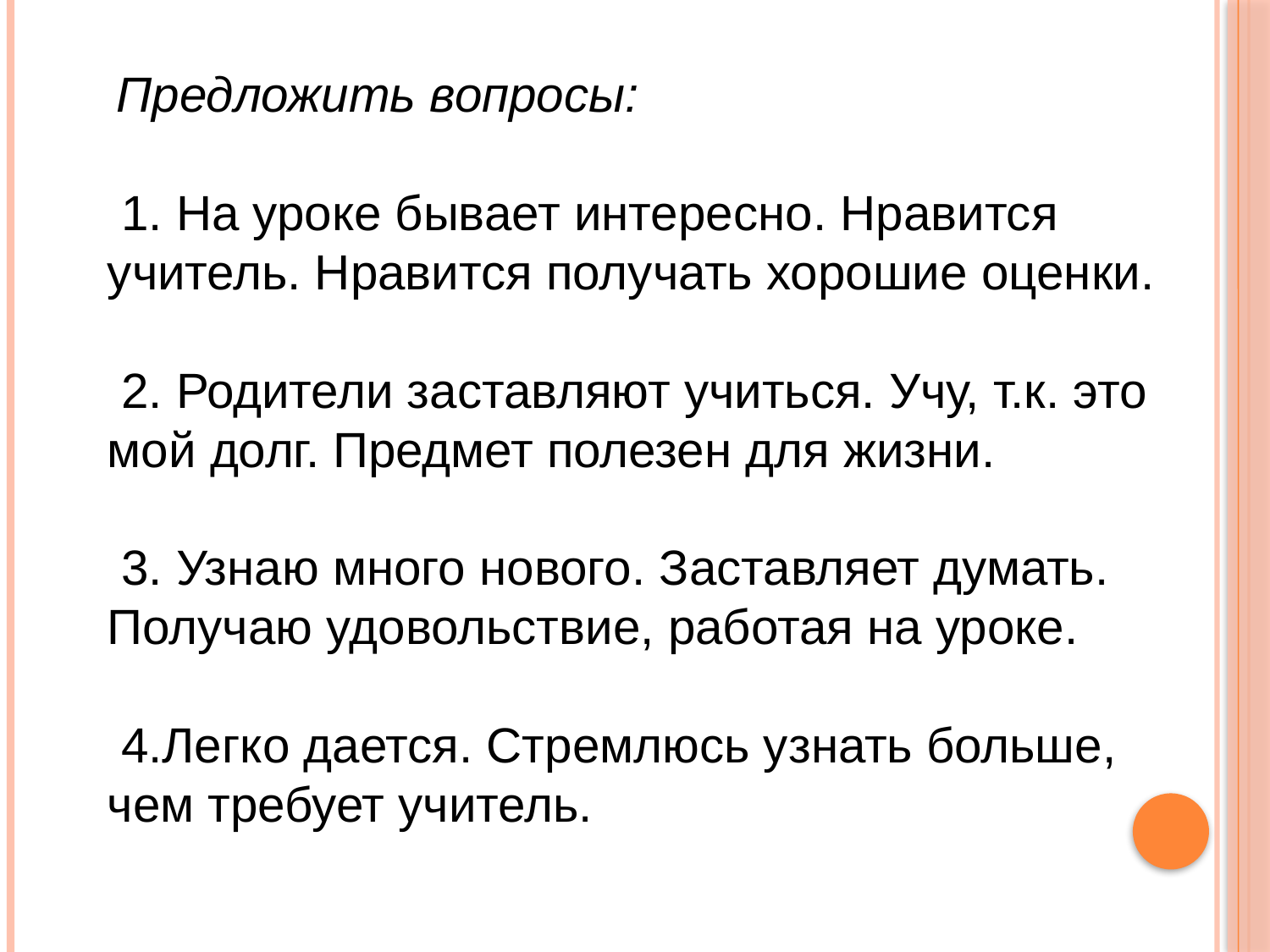

Предложить вопросы:

 1. На уроке бывает интересно. Нравится учитель. Нравится получать хорошие оценки.

 2. Родители заставляют учиться. Учу, т.к. это мой долг. Предмет полезен для жизни.

 3. Узнаю много нового. Заставляет думать.
Получаю удовольствие, работая на уроке.

 4.Легко дается. Стремлюсь узнать больше, чем требует учитель.